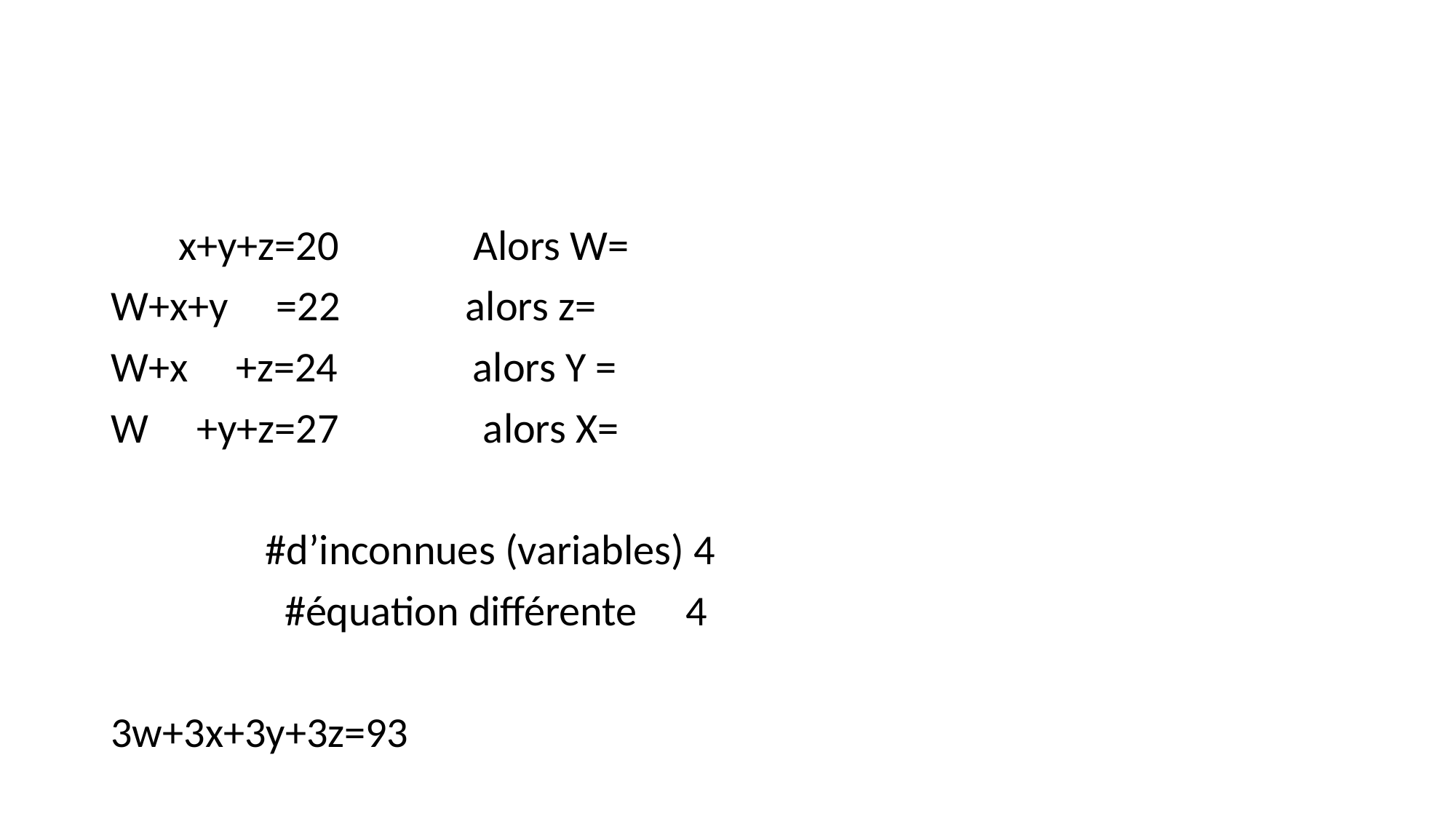

#
       x+y+z=20              Alors W=
W+x+y     =22             alors z=
W+x     +z=24              alors Y =
W     +y+z=27               alors X=

                #d’inconnues (variables) 4
                  #équation différente     4

3w+3x+3y+3z=93